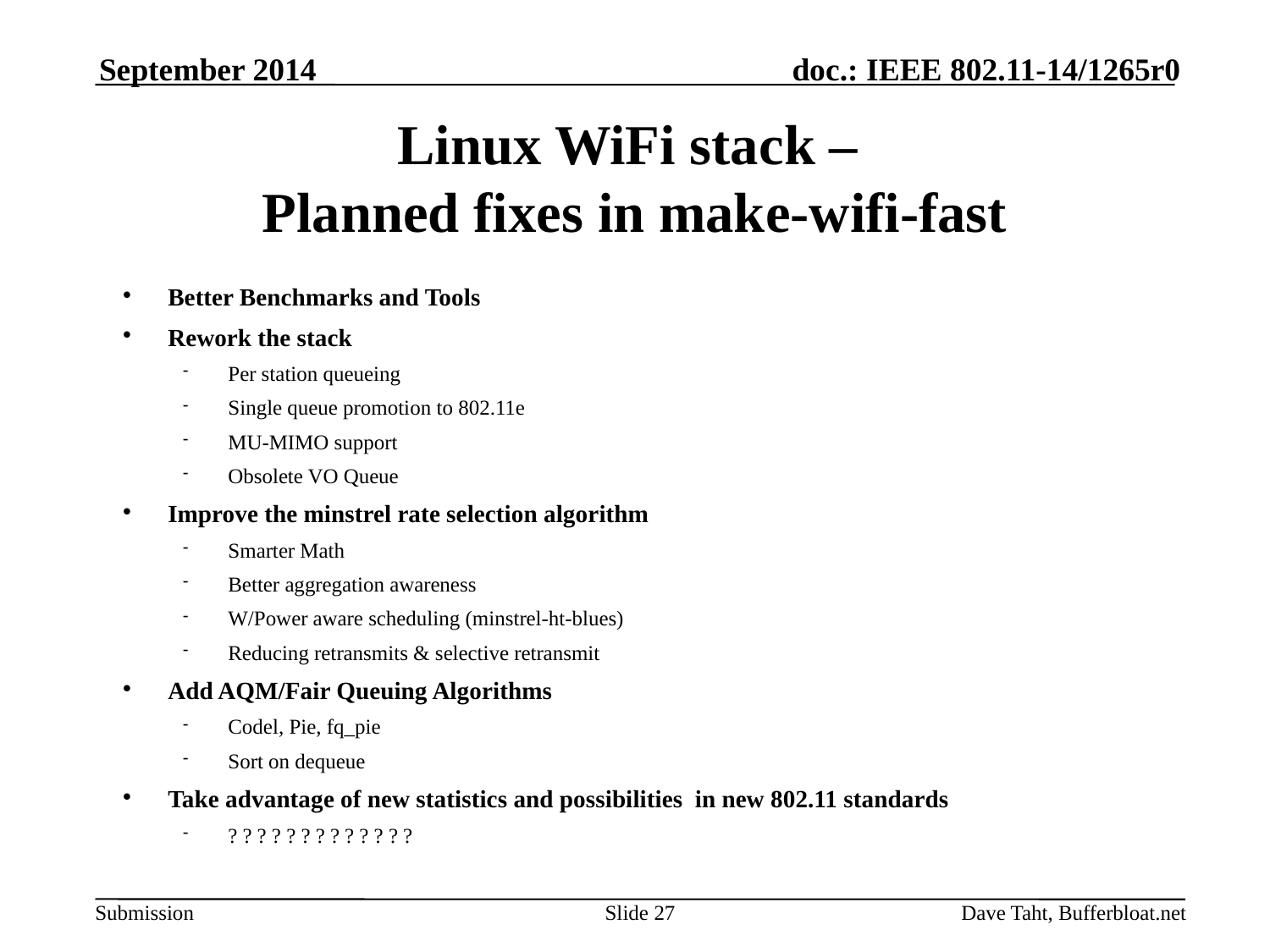

September 2014
# Linux WiFi stack – Planned fixes in make-wifi-fast
Better Benchmarks and Tools
Rework the stack
Per station queueing
Single queue promotion to 802.11e
MU-MIMO support
Obsolete VO Queue
Improve the minstrel rate selection algorithm
Smarter Math
Better aggregation awareness
W/Power aware scheduling (minstrel-ht-blues)
Reducing retransmits & selective retransmit
Add AQM/Fair Queuing Algorithms
Codel, Pie, fq_pie
Sort on dequeue
Take advantage of new statistics and possibilities  in new 802.11 standards
? ? ? ? ? ? ? ? ? ? ? ? ?
Slide 27
Dave Taht, Bufferbloat.net